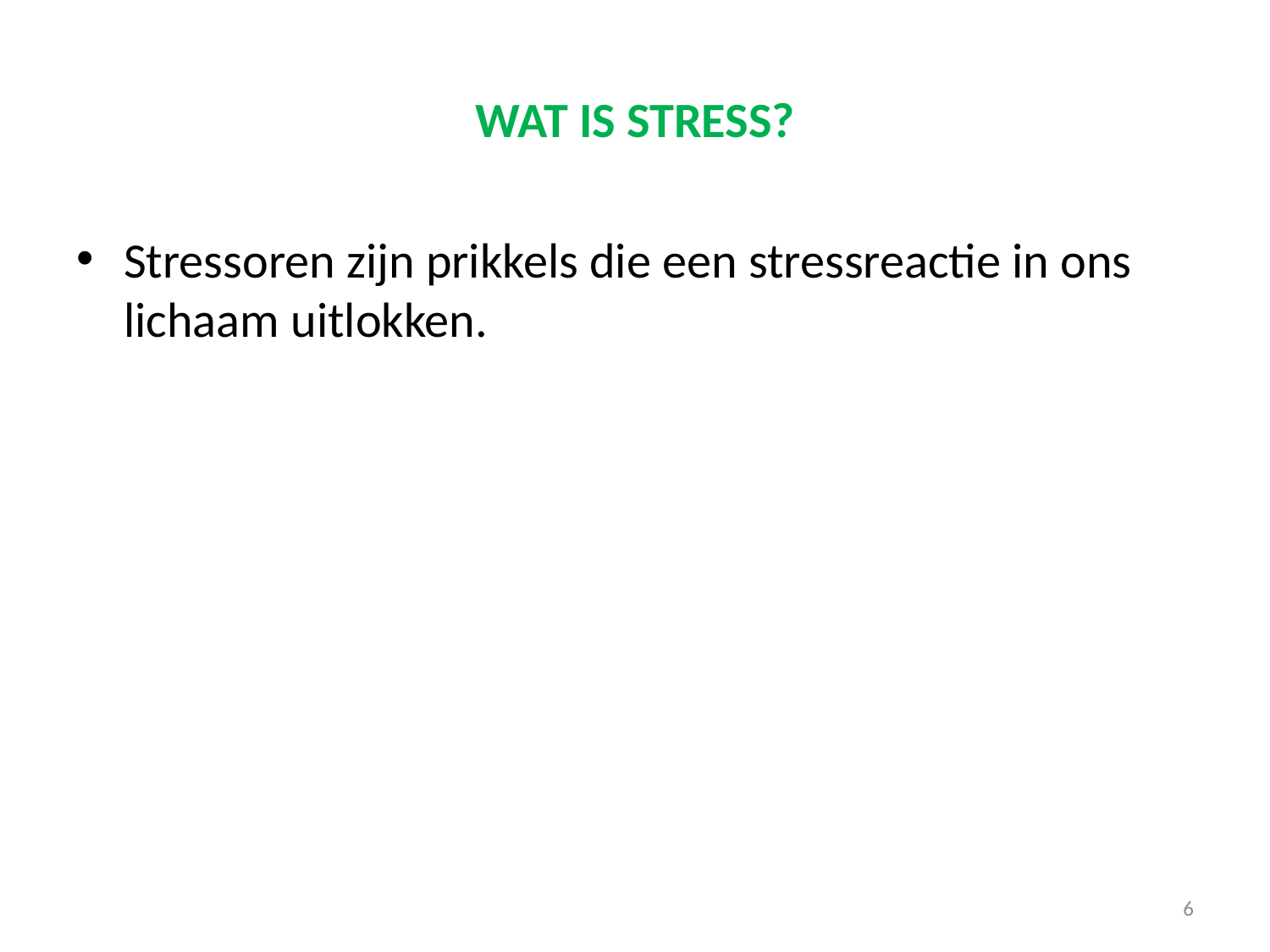

# Wat is stress?
Stressoren zijn prikkels die een stressreactie in ons lichaam uitlokken.
6